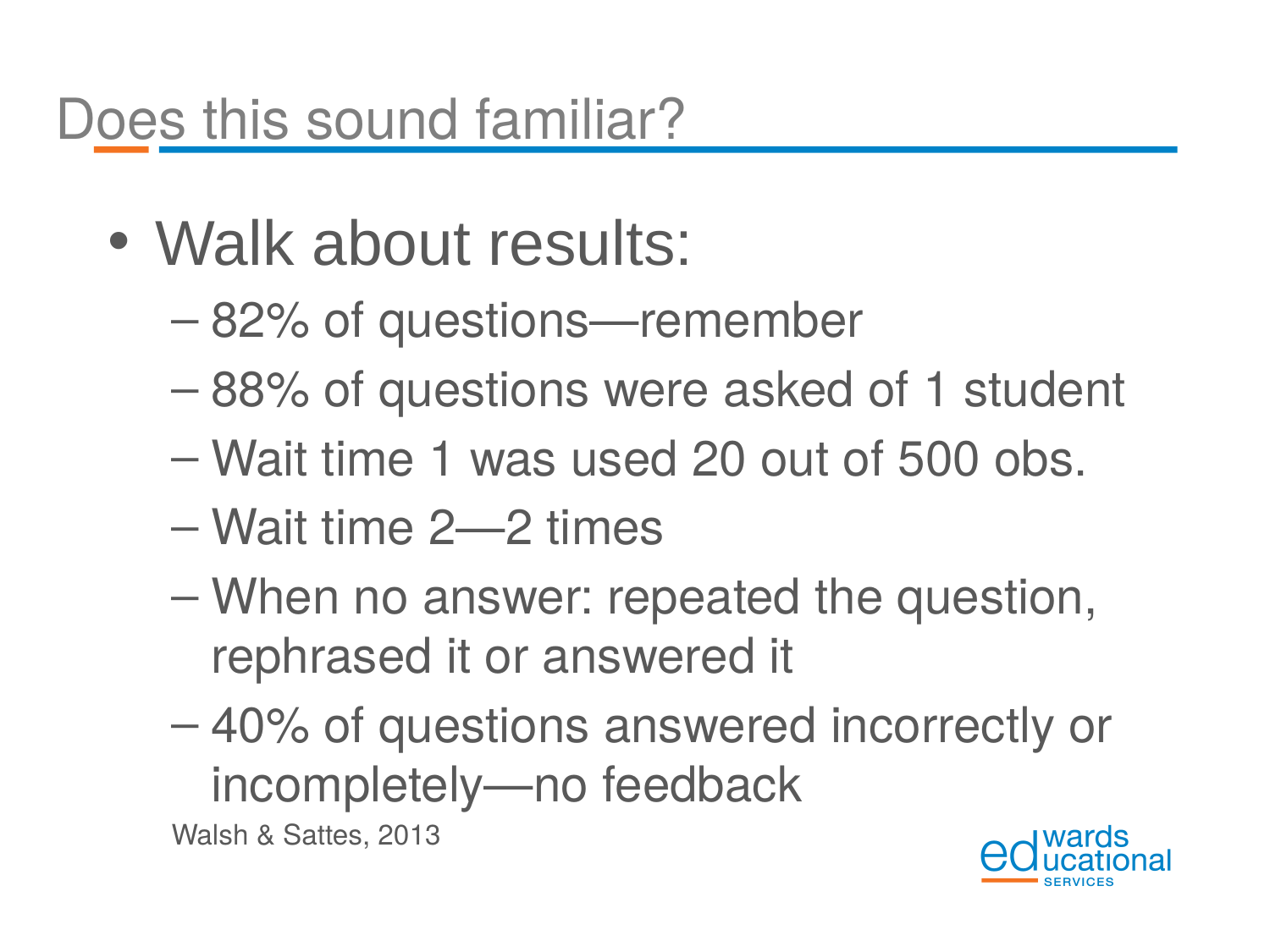

(c)
39
# Does this sound familiar?
Walk about results:
82% of questions—remember
88% of questions were asked of 1 student
Wait time 1 was used 20 out of 500 obs.
Wait time 2—2 times
When no answer: repeated the question, rephrased it or answered it
40% of questions answered incorrectly or incompletely—no feedback
Walsh & Sattes, 2013